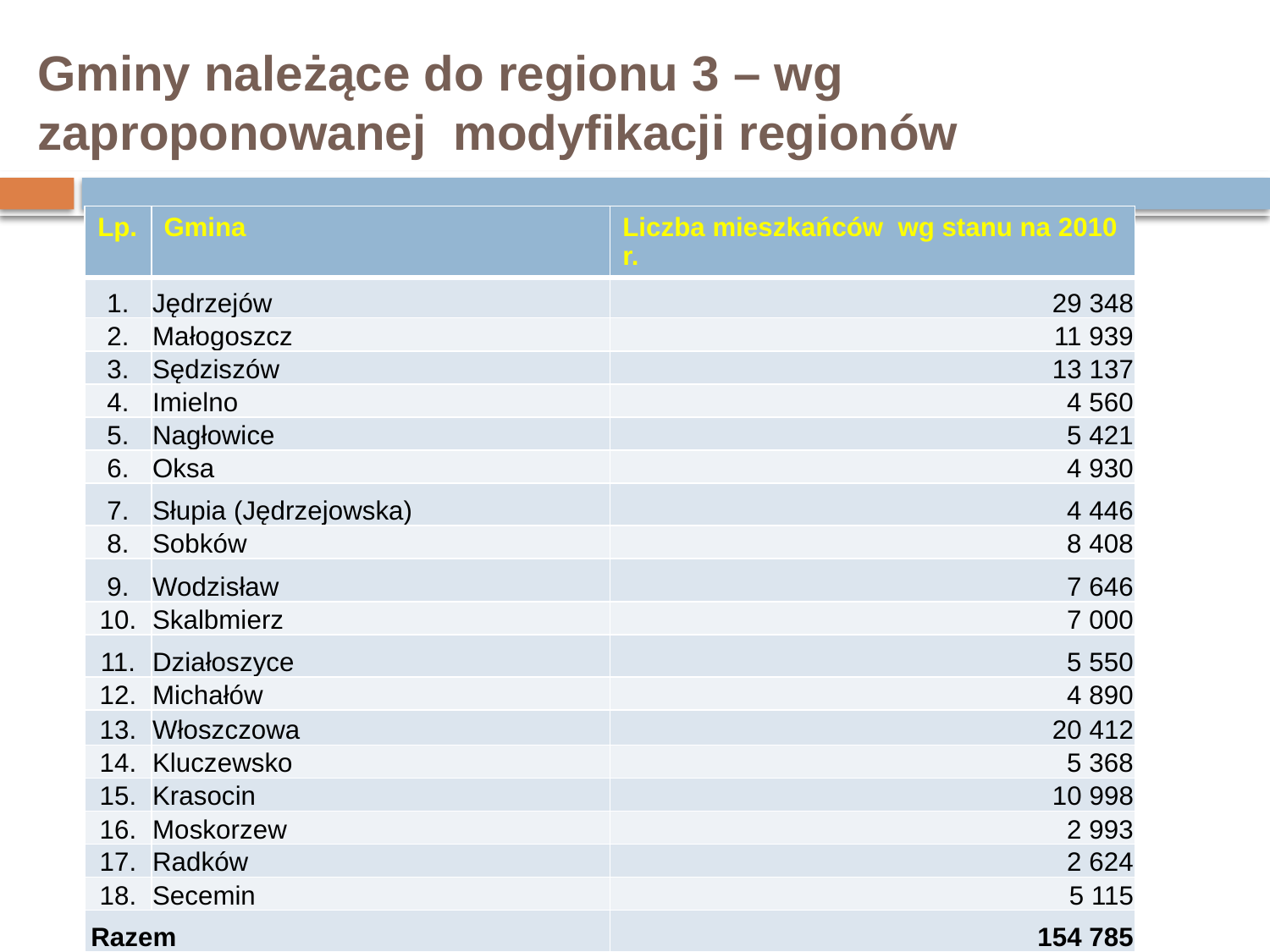

# Gminy należące do regionu 3 – wg zaproponowanej  modyfikacji regionów
| Lp. | Gmina | Liczba mieszkańców wg stanu na 2010 r. |
| --- | --- | --- |
| 1. | Jędrzejów | 29 348 |
| 2. | Małogoszcz | 11 939 |
| 3. | Sędziszów | 13 137 |
| 4. | Imielno | 4 560 |
| 5. | Nagłowice | 5 421 |
| 6. | Oksa | 4 930 |
| 7. | Słupia (Jędrzejowska) | 4 446 |
| 8. | Sobków | 8 408 |
| 9. | Wodzisław | 7 646 |
| 10. | Skalbmierz | 7 000 |
| 11. | Działoszyce | 5 550 |
| 12. | Michałów | 4 890 |
| 13. | Włoszczowa | 20 412 |
| 14. | Kluczewsko | 5 368 |
| 15. | Krasocin | 10 998 |
| 16. | Moskorzew | 2 993 |
| 17. | Radków | 2 624 |
| 18. | Secemin | 5 115 |
| Razem |  | 154 785 |